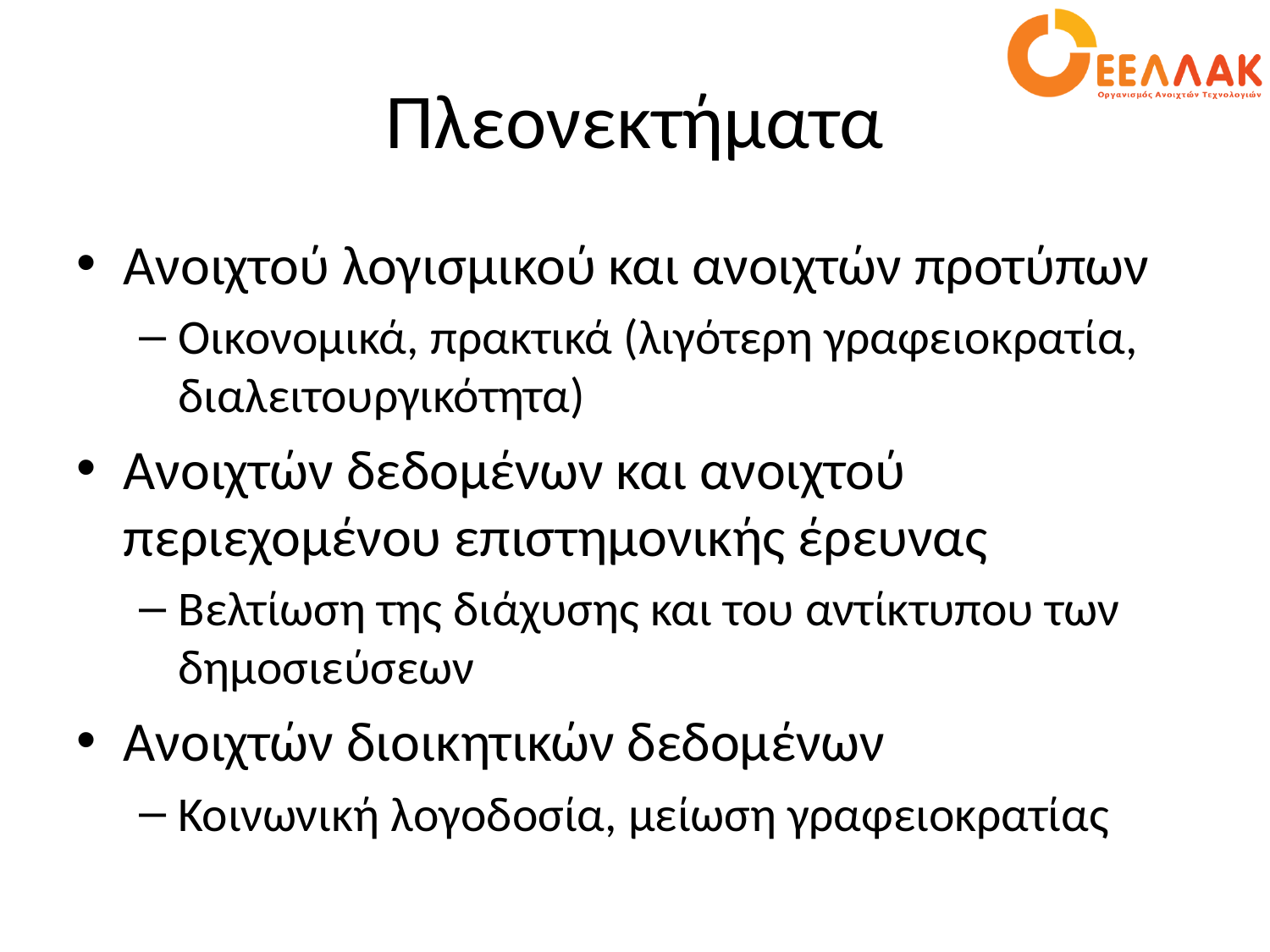

# Πλεονεκτήματα
Ανοιχτού λογισμικού και ανοιχτών προτύπων
Οικονομικά, πρακτικά (λιγότερη γραφειοκρατία, διαλειτουργικότητα)
Ανοιχτών δεδομένων και ανοιχτού περιεχομένου επιστημονικής έρευνας
Βελτίωση της διάχυσης και του αντίκτυπου των δημοσιεύσεων
Ανοιχτών διοικητικών δεδομένων
Κοινωνική λογοδοσία, μείωση γραφειοκρατίας